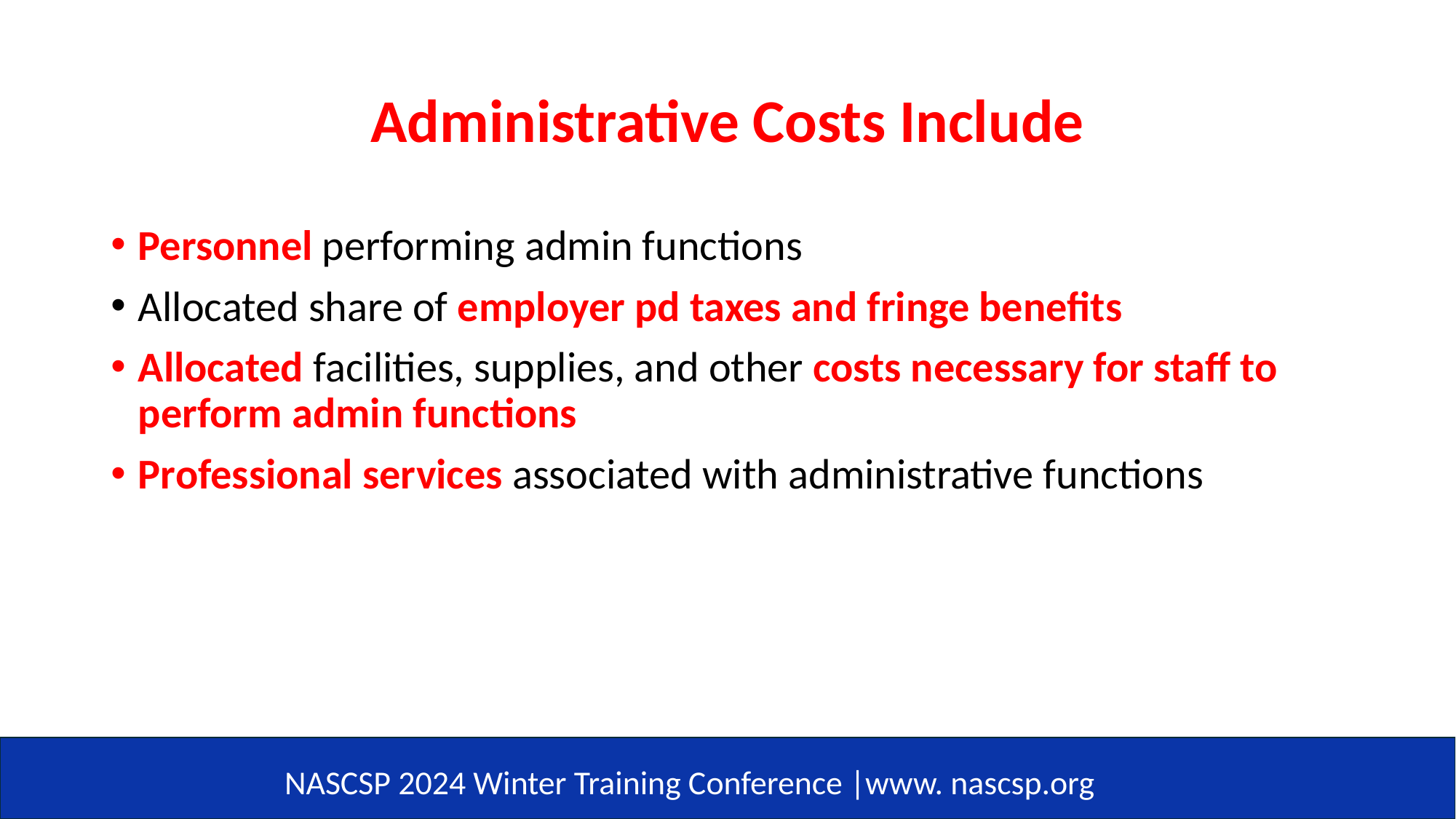

# Administrative Costs Include
Personnel performing admin functions
Allocated share of employer pd taxes and fringe benefits
Allocated facilities, supplies, and other costs necessary for staff to perform admin functions
Professional services associated with administrative functions